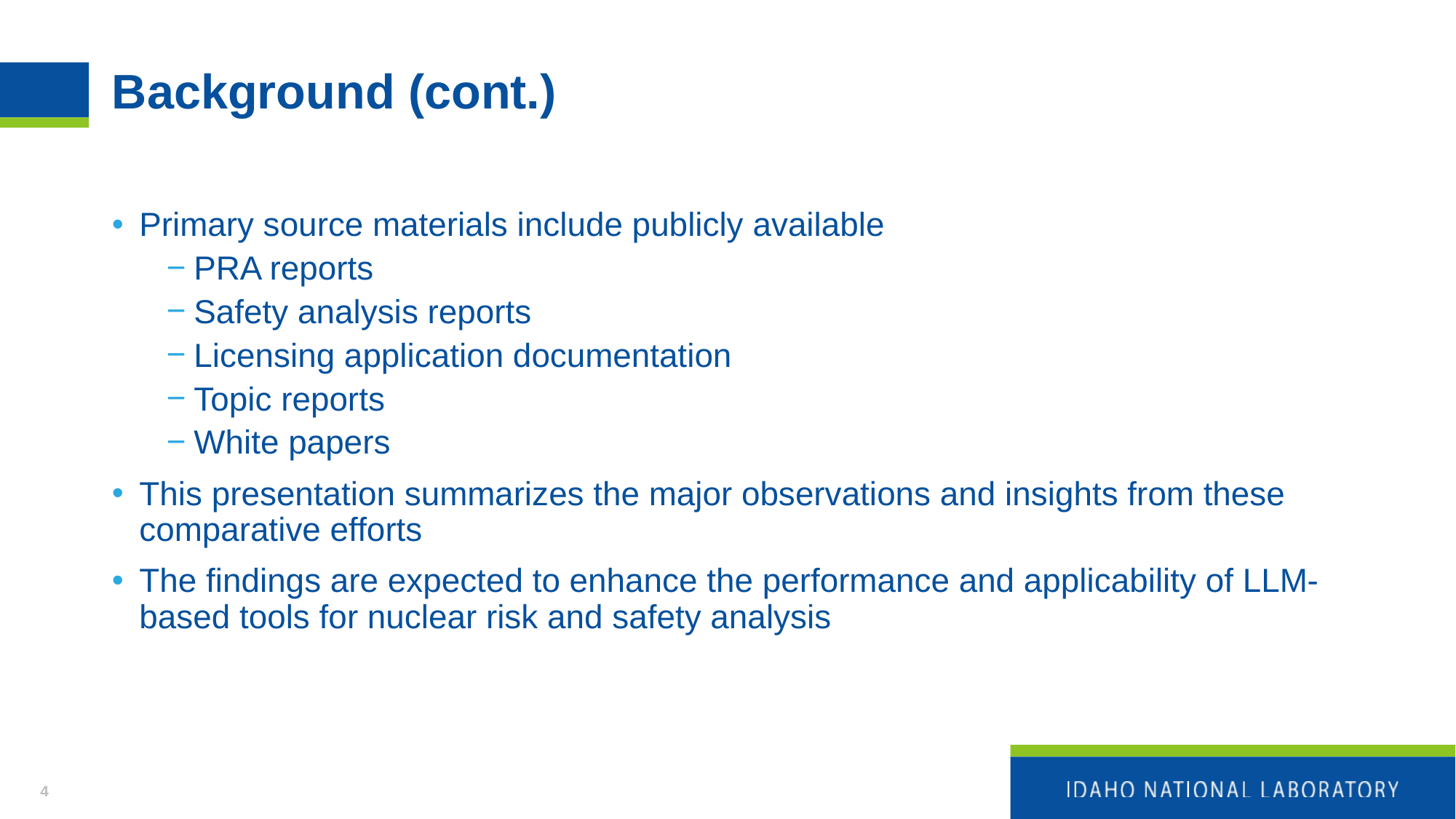

# Background (cont.)
Primary source materials include publicly available
PRA reports
Safety analysis reports
Licensing application documentation
Topic reports
White papers
This presentation summarizes the major observations and insights from these comparative efforts
The findings are expected to enhance the performance and applicability of LLM-based tools for nuclear risk and safety analysis
4